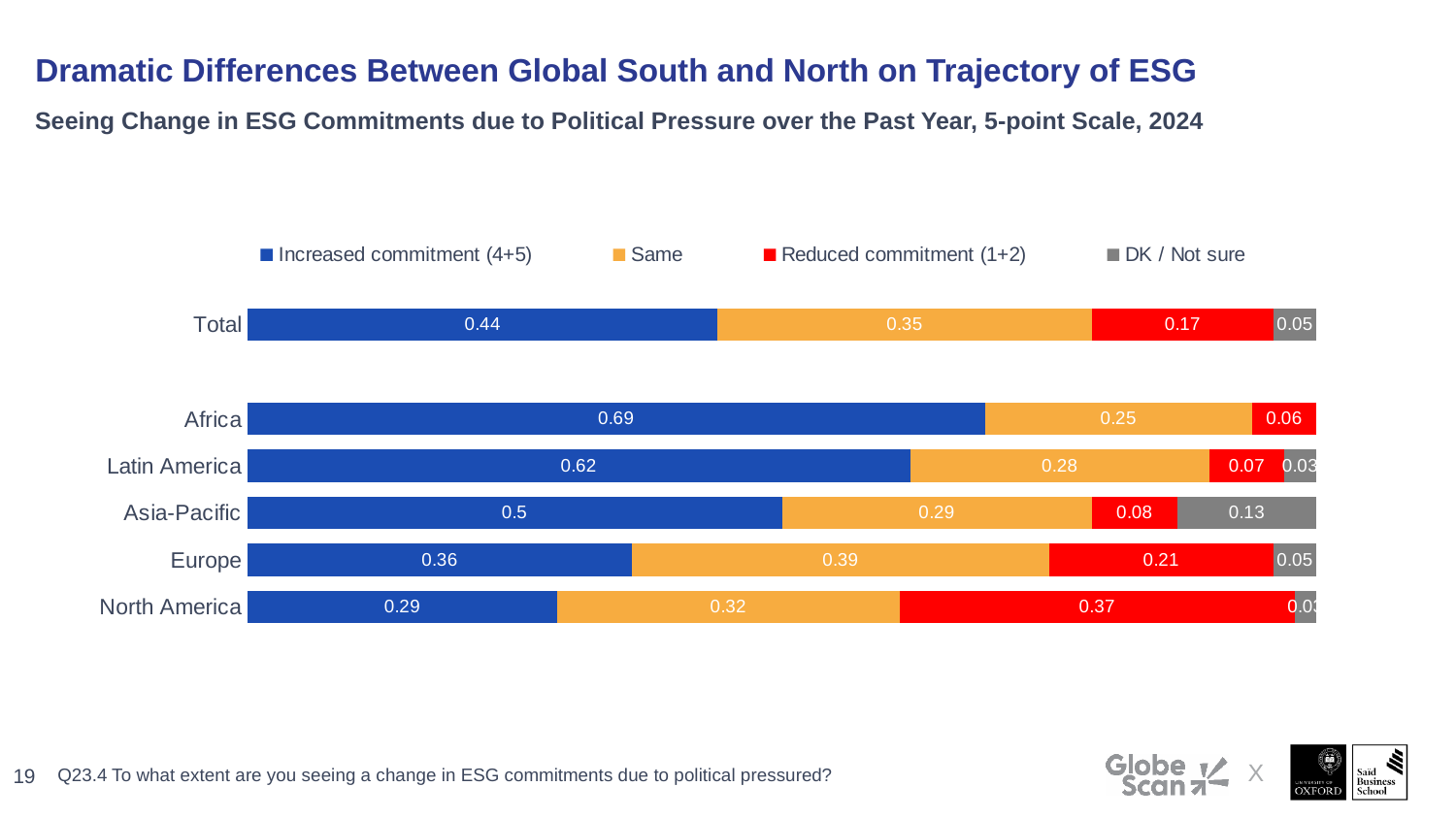

# Dramatic Differences Between Global South and North on Trajectory of ESG
Seeing Change in ESG Commitments due to Political Pressure over the Past Year, 5-point Scale, 2024

### Chart

| Category | Increased commitment (4+5) | Same | Reduced commitment (1+2) | DK / Not sure |
|---|---|---|---|---|
| Total | 0.44 | 0.35 | 0.17 | 0.05 |
|  | None | None | None | None |
| Africa | 0.69 | 0.25 | 0.06 | 0.0 |
| Latin America | 0.62 | 0.28 | 0.07 | 0.03 |
| Asia-Pacific | 0.5 | 0.29 | 0.08 | 0.13 |
| Europe | 0.36 | 0.39 | 0.21 | 0.05 |
| North America | 0.29 | 0.32 | 0.37 | 0.03 |
Q23.4 To what extent are you seeing a change in ESG commitments due to political pressured?